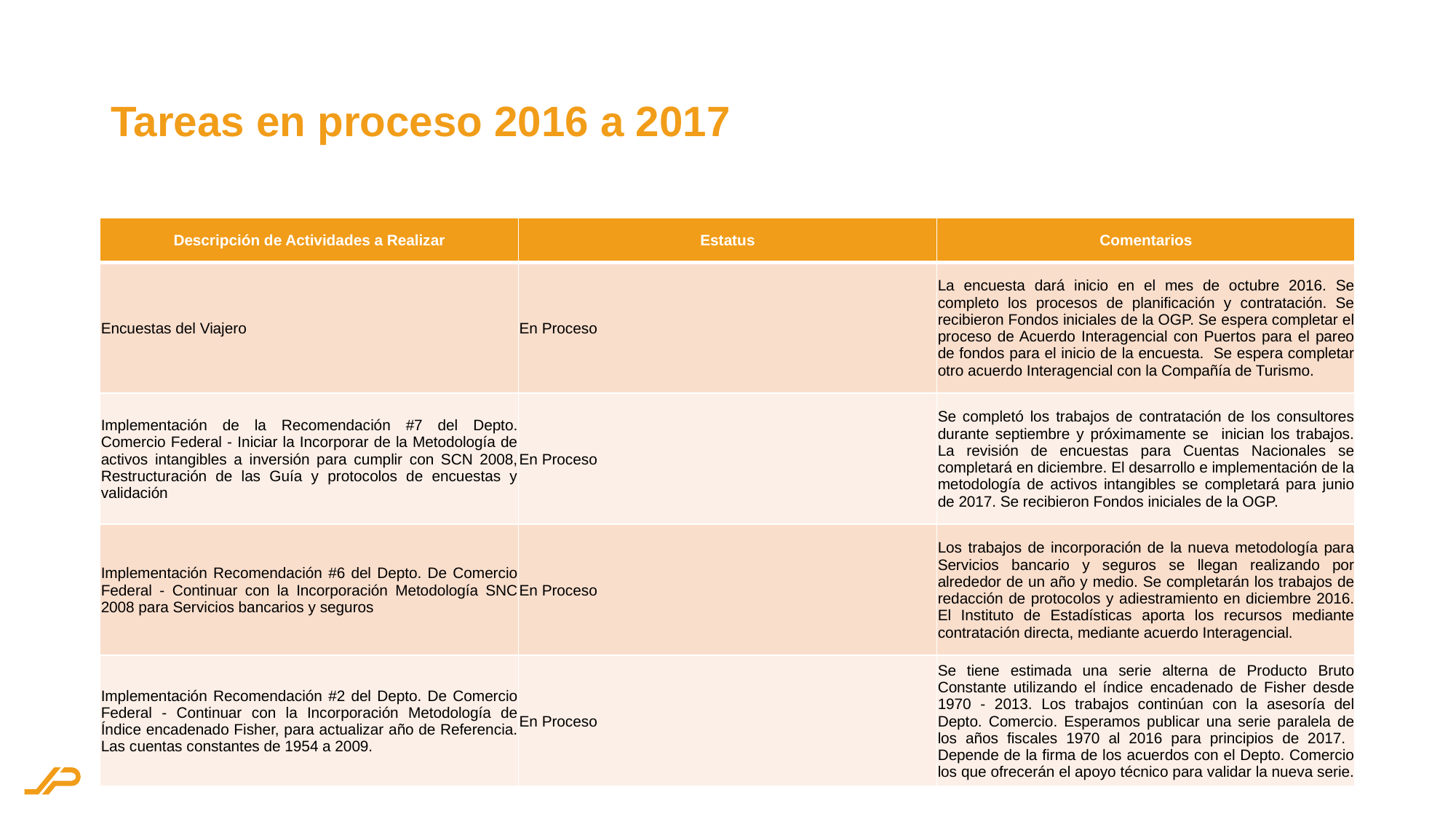

# Tareas en proceso 2016 a 2017
| Descripción de Actividades a Realizar | Estatus | Comentarios |
| --- | --- | --- |
| Encuestas del Viajero | En Proceso | La encuesta dará inicio en el mes de octubre 2016. Se completo los procesos de planificación y contratación. Se recibieron Fondos iniciales de la OGP. Se espera completar el proceso de Acuerdo Interagencial con Puertos para el pareo de fondos para el inicio de la encuesta. Se espera completar otro acuerdo Interagencial con la Compañía de Turismo. |
| Implementación de la Recomendación #7 del Depto. Comercio Federal - Iniciar la Incorporar de la Metodología de activos intangibles a inversión para cumplir con SCN 2008, Restructuración de las Guía y protocolos de encuestas y validación | En Proceso | Se completó los trabajos de contratación de los consultores durante septiembre y próximamente se inician los trabajos. La revisión de encuestas para Cuentas Nacionales se completará en diciembre. El desarrollo e implementación de la metodología de activos intangibles se completará para junio de 2017. Se recibieron Fondos iniciales de la OGP. |
| Implementación Recomendación #6 del Depto. De Comercio Federal - Continuar con la Incorporación Metodología SNC 2008 para Servicios bancarios y seguros | En Proceso | Los trabajos de incorporación de la nueva metodología para Servicios bancario y seguros se llegan realizando por alrededor de un año y medio. Se completarán los trabajos de redacción de protocolos y adiestramiento en diciembre 2016. El Instituto de Estadísticas aporta los recursos mediante contratación directa, mediante acuerdo Interagencial. |
| Implementación Recomendación #2 del Depto. De Comercio Federal - Continuar con la Incorporación Metodología de Índice encadenado Fisher, para actualizar año de Referencia. Las cuentas constantes de 1954 a 2009. | En Proceso | Se tiene estimada una serie alterna de Producto Bruto Constante utilizando el índice encadenado de Fisher desde 1970 - 2013. Los trabajos continúan con la asesoría del Depto. Comercio. Esperamos publicar una serie paralela de los años fiscales 1970 al 2016 para principios de 2017. Depende de la firma de los acuerdos con el Depto. Comercio los que ofrecerán el apoyo técnico para validar la nueva serie. |